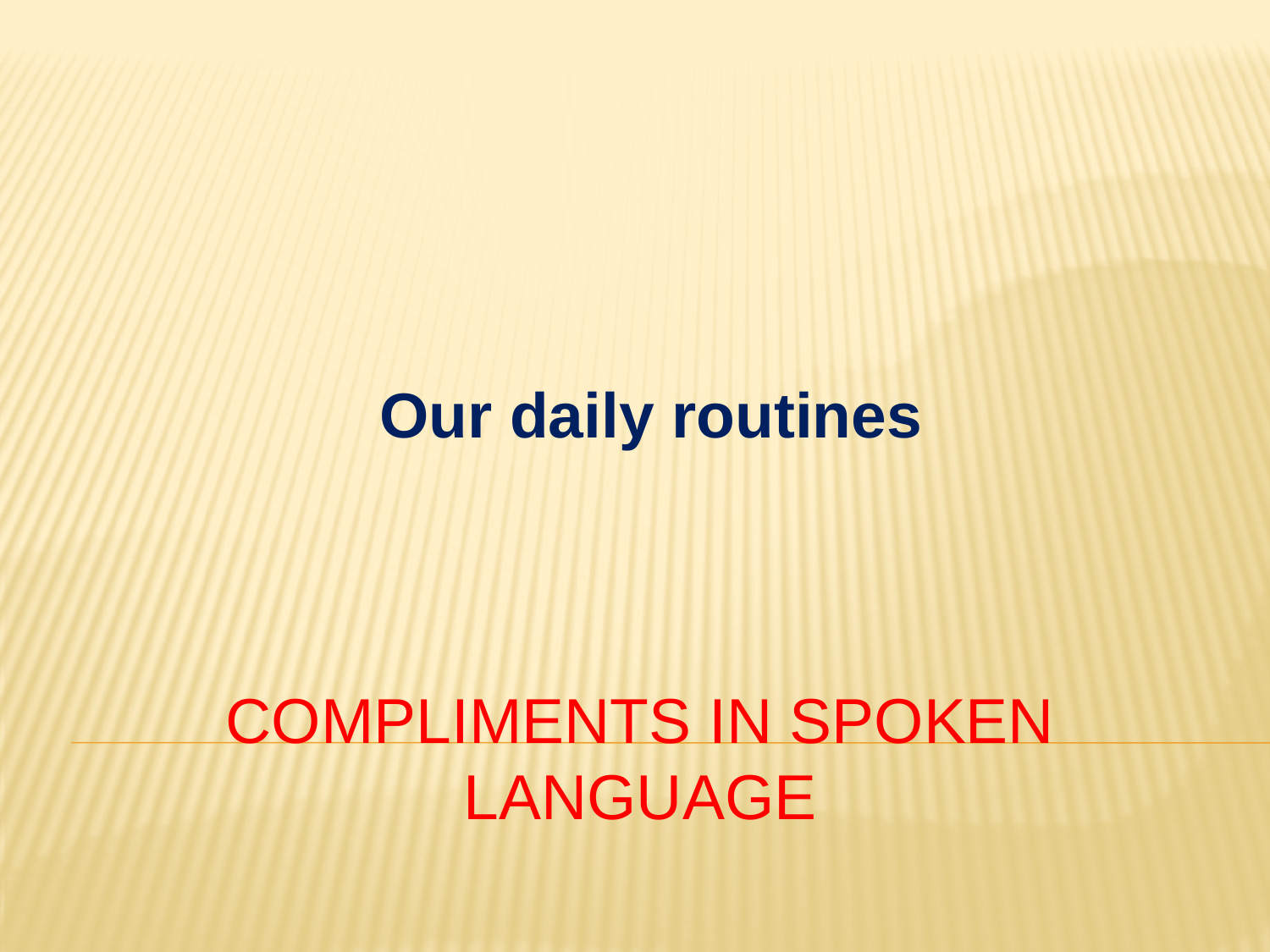

Our daily routines

# Compliments in Spoken Language